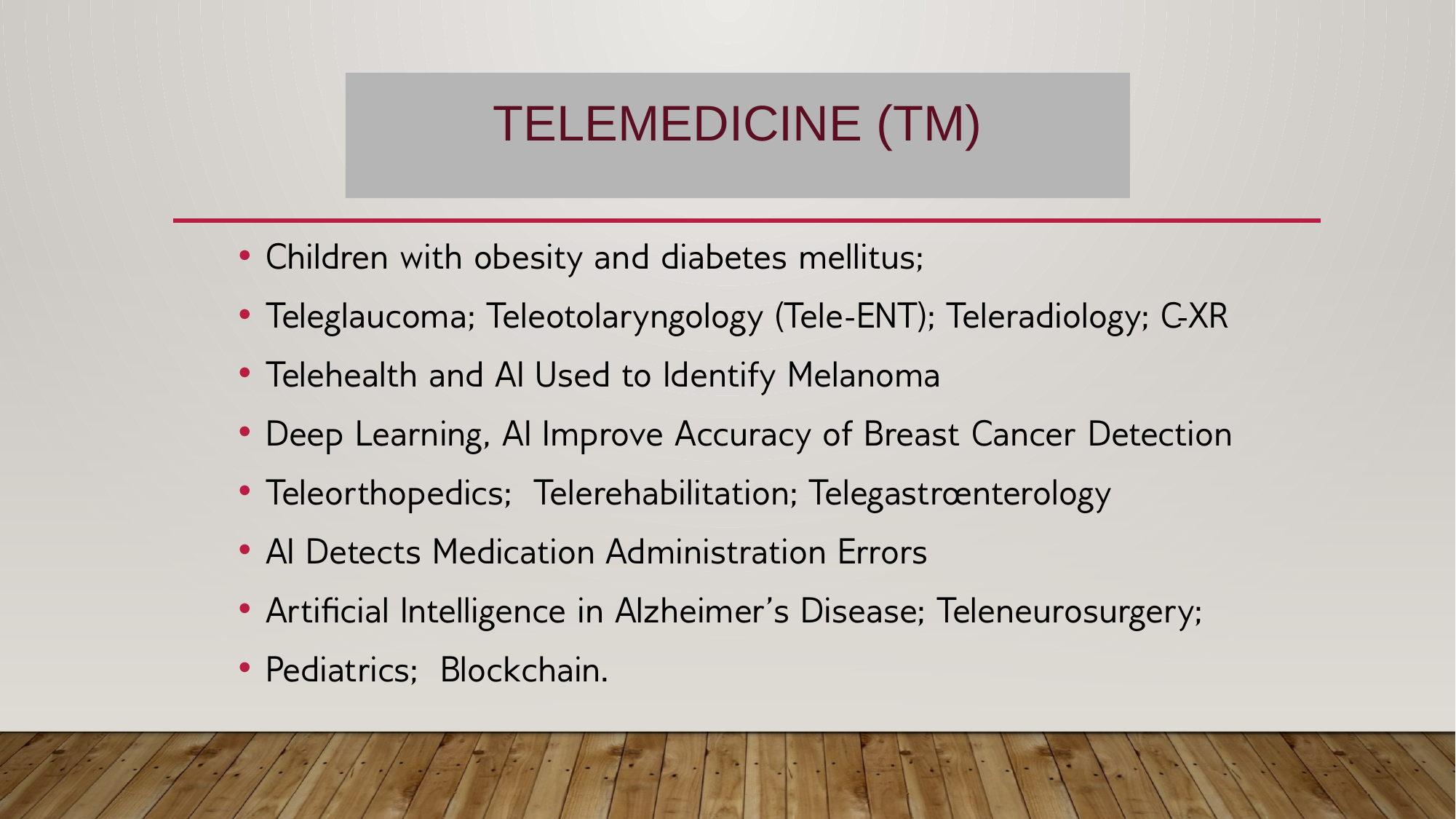

# Telemedicine (TM)
Children with obesity and diabetes mellitus;
Teleglaucoma; Teleotolaryngology (Tele-ENT); Teleradiology; C-XR
Telehealth and AI Used to Identify Melanoma
Deep Learning, AI Improve Accuracy of Breast Cancer Detection
Teleorthopedics;  Telerehabilitation; Telegastroenterology
AI Detects Medication Administration Errors
Artificial Intelligence in Alzheimer’s Disease; Teleneurosurgery;
Pediatrics;  Blockchain.